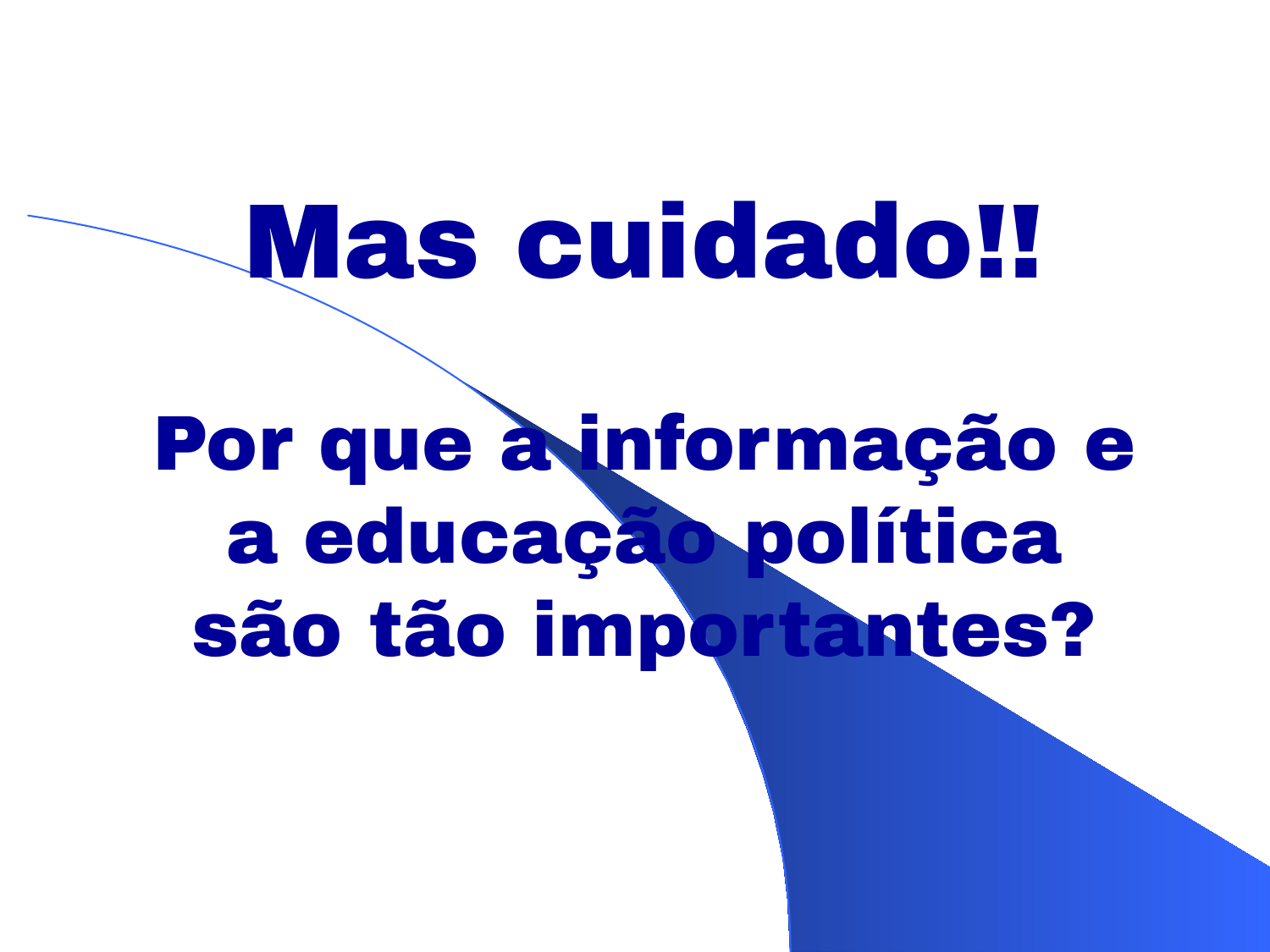

Mas cuidado!!

Por que a informação e a educação política são tão importantes?